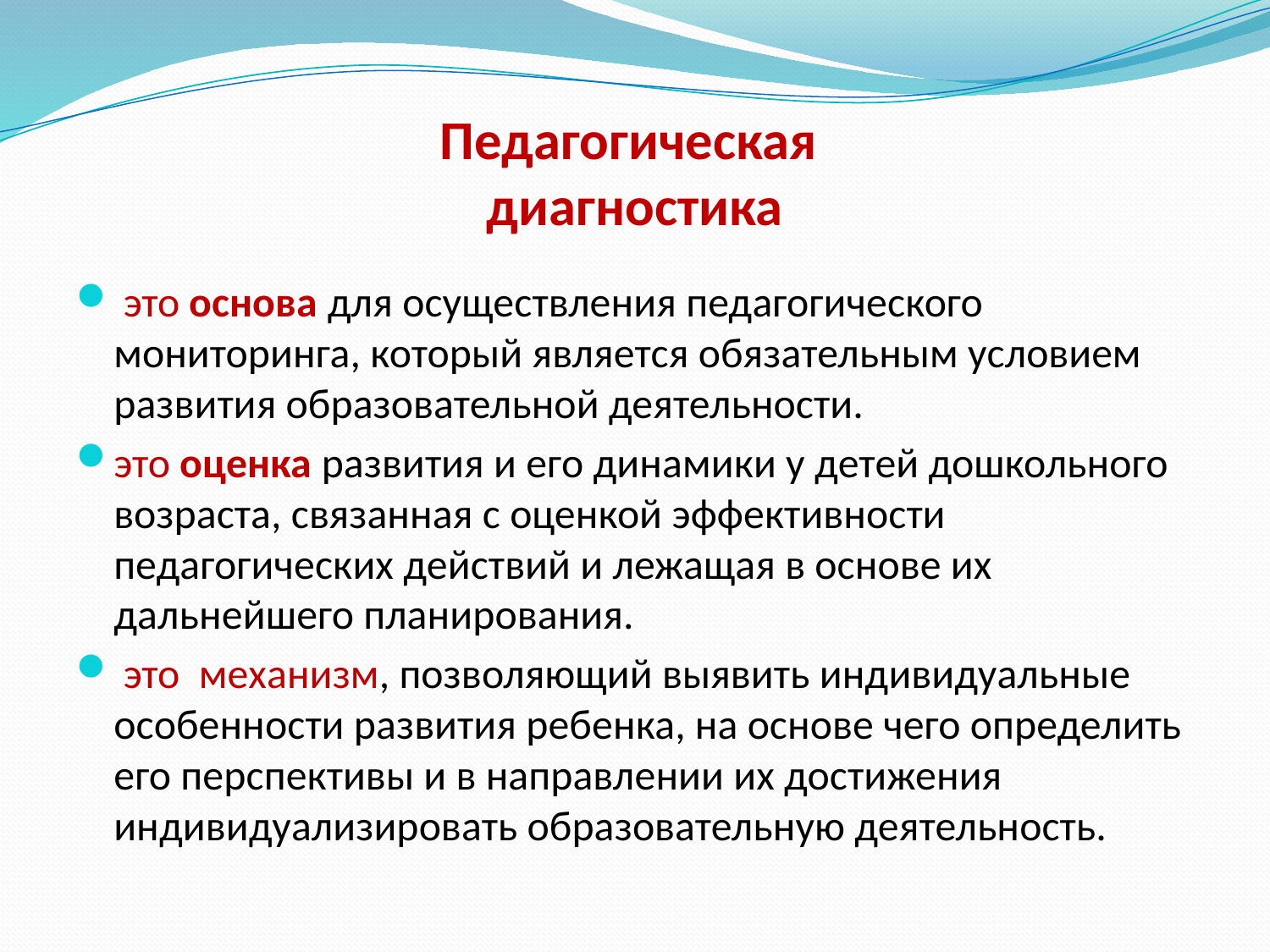

# Педагогическая диагностика
 это основа для осуществления педагогического мониторинга, который является обязательным условием развития образовательной деятельности.
это оценка развития и его динамики у детей дошкольного возраста, связанная с оценкой эффективности педагогических действий и лежащая в основе их дальнейшего планирования.
 это  механизм, позволяющий выявить индивидуальные особенности развития ребенка, на основе чего определить его перспективы и в направлении их достижения индивидуализировать образовательную деятельность.